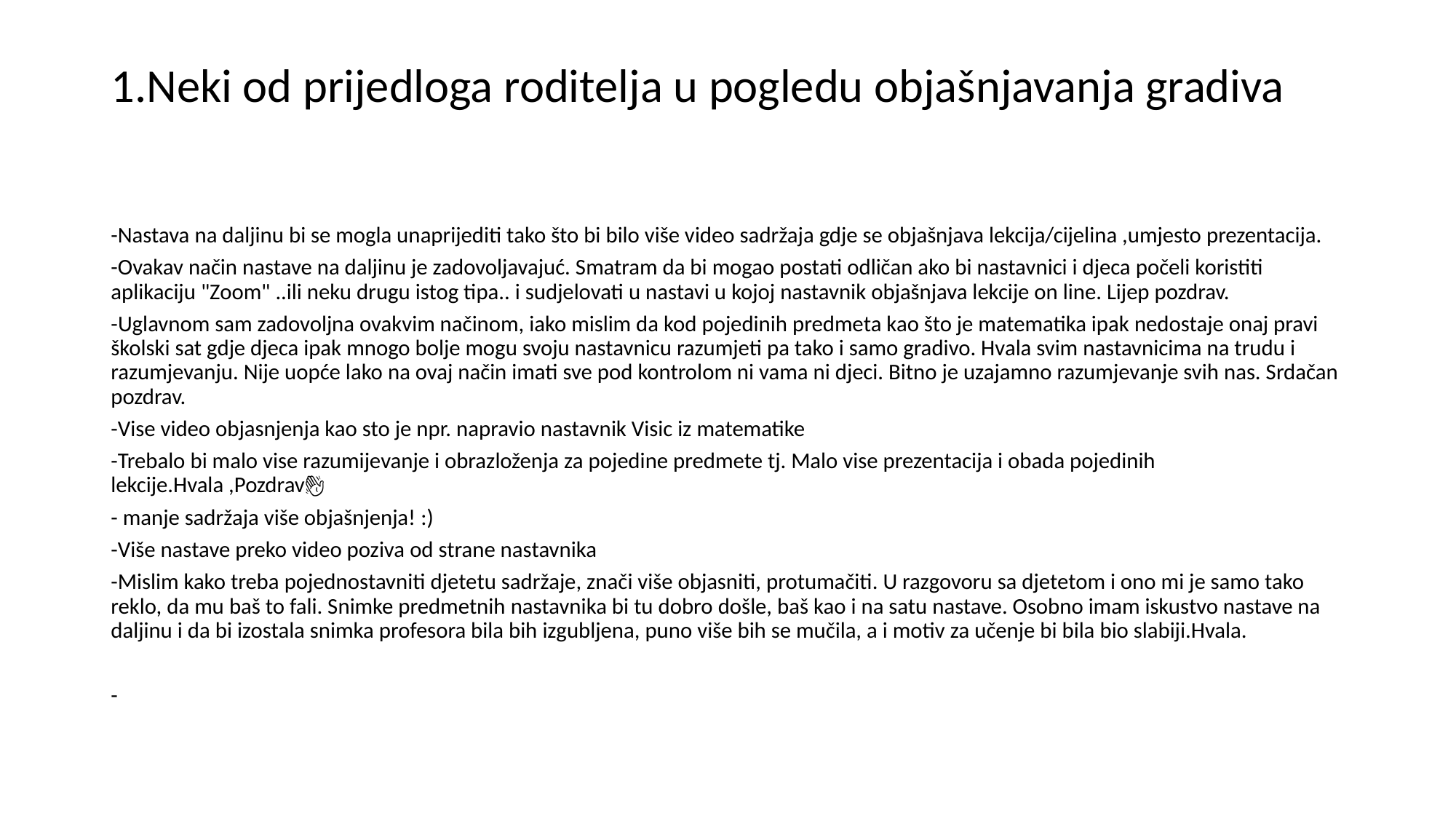

# 1.Neki od prijedloga roditelja u pogledu objašnjavanja gradiva
-Nastava na daljinu bi se mogla unaprijediti tako što bi bilo više video sadržaja gdje se objašnjava lekcija/cijelina ,umjesto prezentacija.
-Ovakav način nastave na daljinu je zadovoljavajuć. Smatram da bi mogao postati odličan ako bi nastavnici i djeca počeli koristiti aplikaciju "Zoom" ..ili neku drugu istog tipa.. i sudjelovati u nastavi u kojoj nastavnik objašnjava lekcije on line. Lijep pozdrav.
-Uglavnom sam zadovoljna ovakvim načinom, iako mislim da kod pojedinih predmeta kao što je matematika ipak nedostaje onaj pravi školski sat gdje djeca ipak mnogo bolje mogu svoju nastavnicu razumjeti pa tako i samo gradivo. Hvala svim nastavnicima na trudu i razumjevanju. Nije uopće lako na ovaj način imati sve pod kontrolom ni vama ni djeci. Bitno je uzajamno razumjevanje svih nas. Srdačan pozdrav.
-Vise video objasnjenja kao sto je npr. napravio nastavnik Visic iz matematike
-Trebalo bi malo vise razumijevanje i obrazloženja za pojedine predmete tj. Malo vise prezentacija i obada pojedinih lekcije.Hvala ,Pozdrav👋
- manje sadržaja više objašnjenja! :)
-Više nastave preko video poziva od strane nastavnika
-Mislim kako treba pojednostavniti djetetu sadržaje, znači više objasniti, protumačiti. U razgovoru sa djetetom i ono mi je samo tako reklo, da mu baš to fali. Snimke predmetnih nastavnika bi tu dobro došle, baš kao i na satu nastave. Osobno imam iskustvo nastave na daljinu i da bi izostala snimka profesora bila bih izgubljena, puno više bih se mučila, a i motiv za učenje bi bila bio slabiji.Hvala.

-